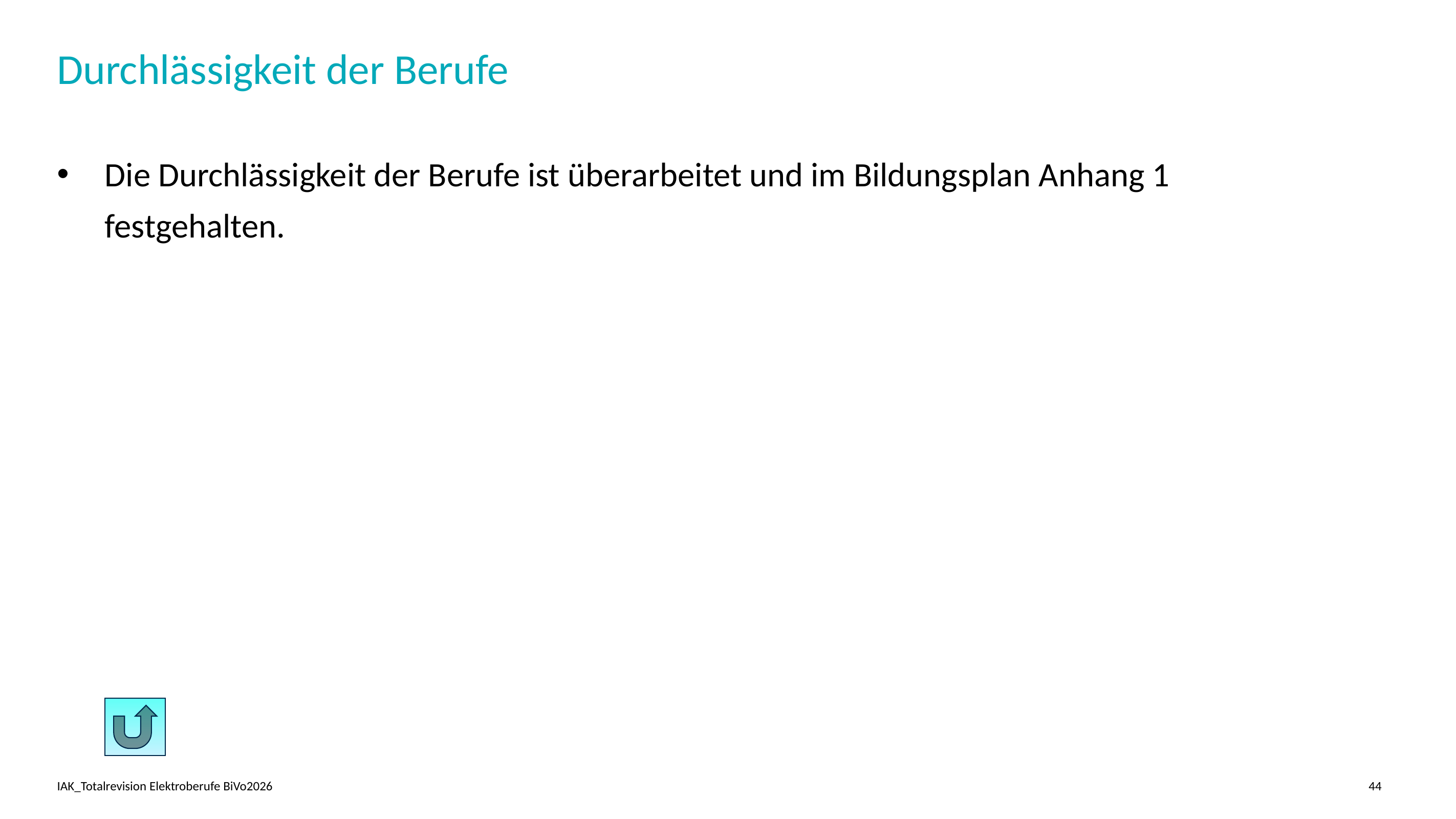

# Durchlässigkeit der Berufe
Die Durchlässigkeit der Berufe ist überarbeitet und im Bildungsplan Anhang 1 festgehalten.

IAK_Totalrevision Elektroberufe BiVo2026
44